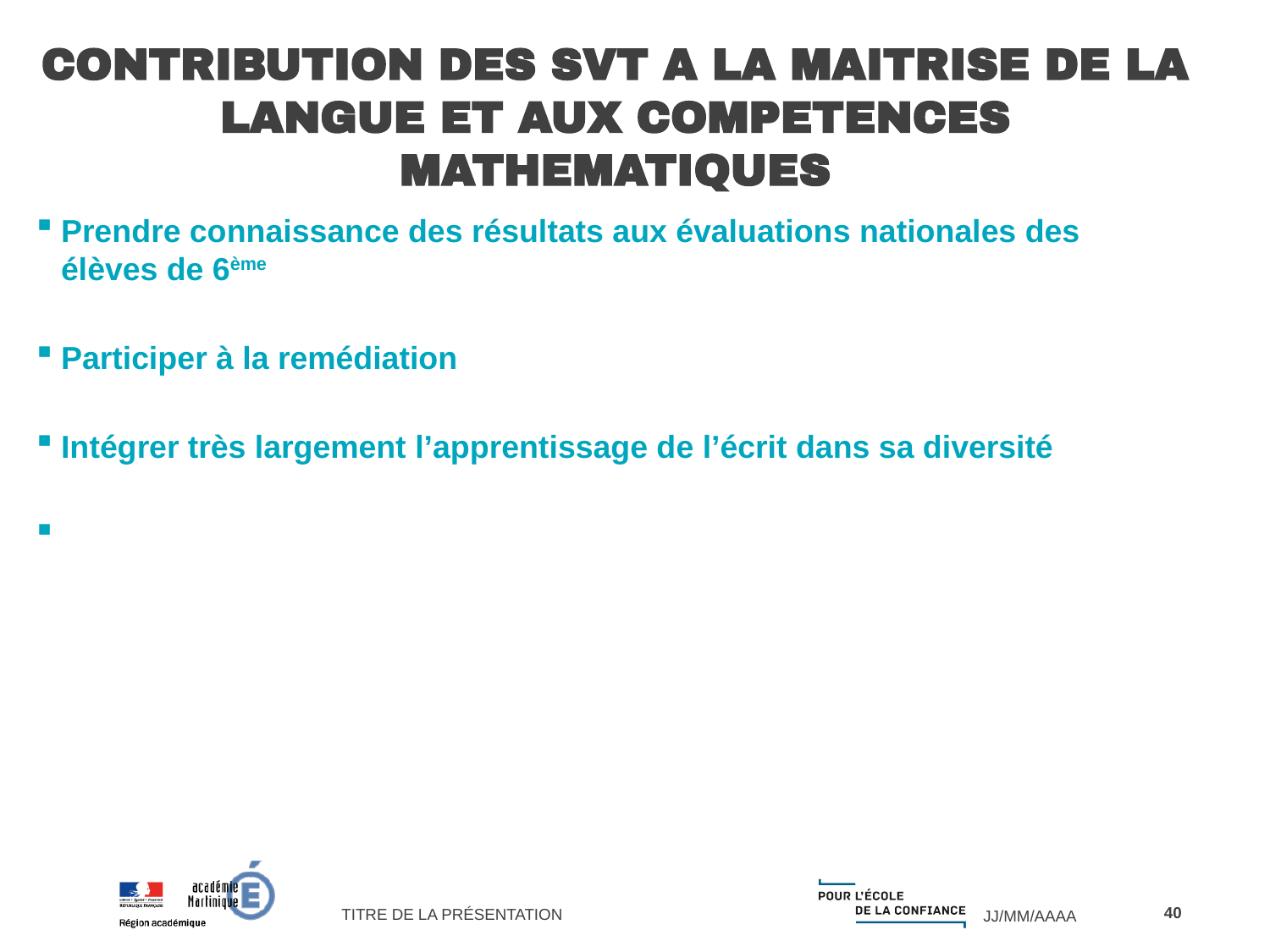

CONTRIBUTION DES SVT A LA MAITRISE DE LA LANGUE ET AUX COMPETENCES MATHEMATIQUES
Prendre connaissance des résultats aux évaluations nationales des élèves de 6ème

Participer à la remédiation

Intégrer très largement l’apprentissage de l’écrit dans sa diversité

40